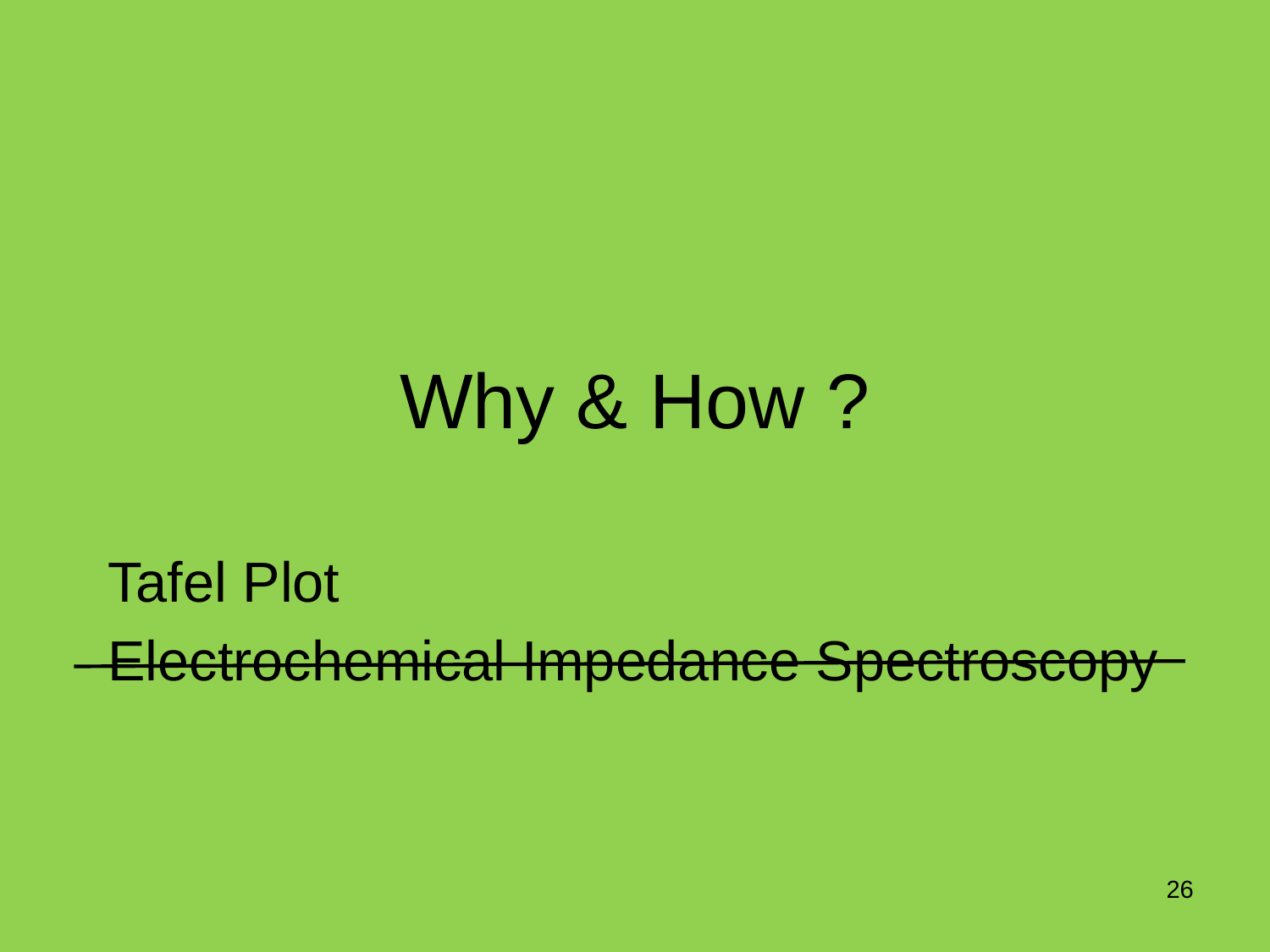

# Why & How ?
Tafel Plot
Electrochemical Impedance Spectroscopy
26